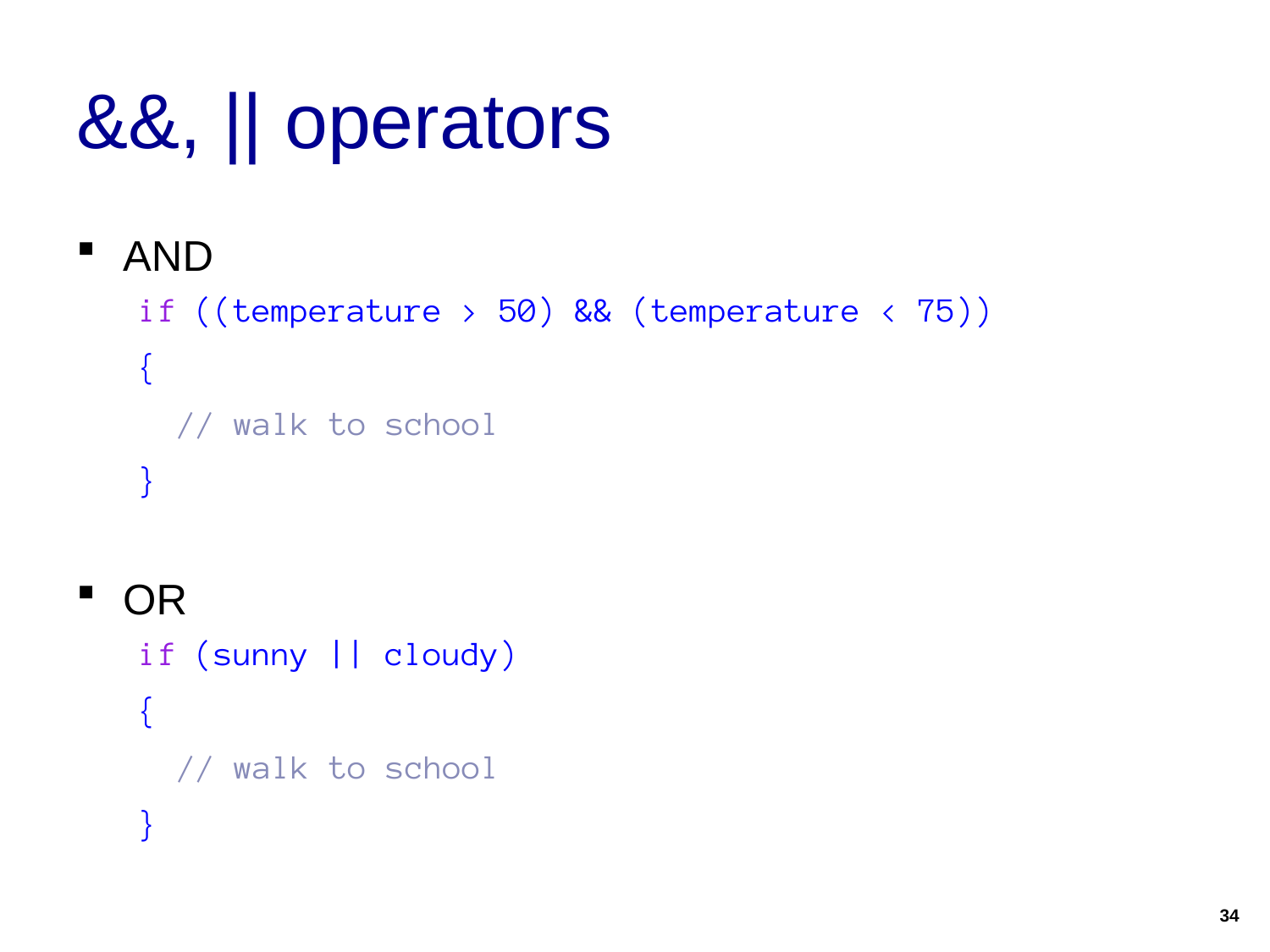

# &&, || operators
AND
if ((temperature > 50) && (temperature < 75))
{
	// walk to school
}

OR
if (sunny || cloudy)
{
	// walk to school
}

34